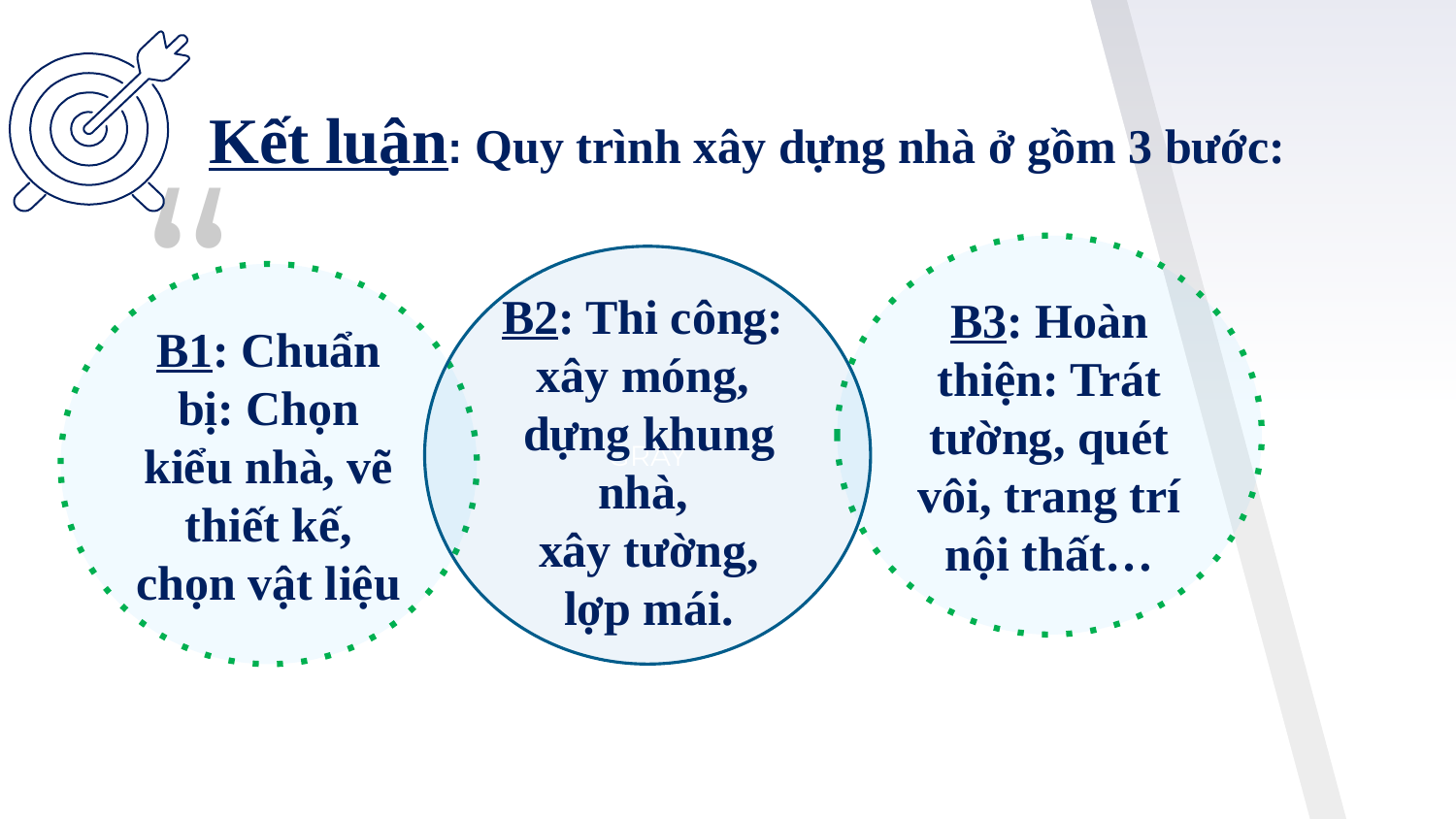

Kết luận: Quy trình xây dựng nhà ở gồm 3 bước:
B3: Hoàn thiện: Trát tường, quét vôi, trang trí nội thất…
GRAY
B2: Thi công:
xây móng,
dựng khung nhà,
xây tường,
lợp mái.
B1: Chuẩn bị: Chọn kiểu nhà, vẽ thiết kế, chọn vật liệu
23